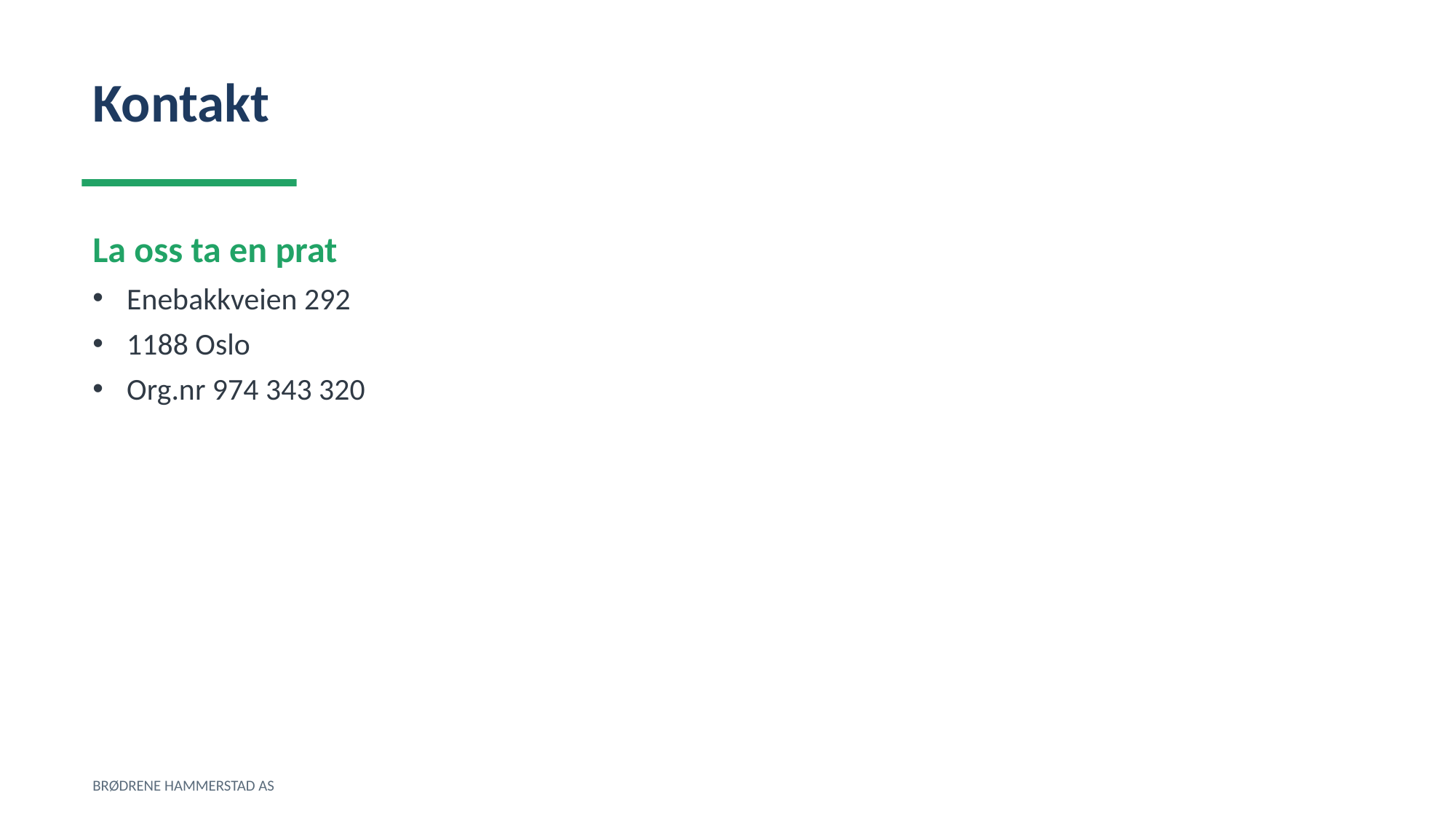

Kontakt

La oss ta en prat
Enebakkveien 292
1188 Oslo
Org.nr 974 343 320
BRØDRENE HAMMERSTAD AS